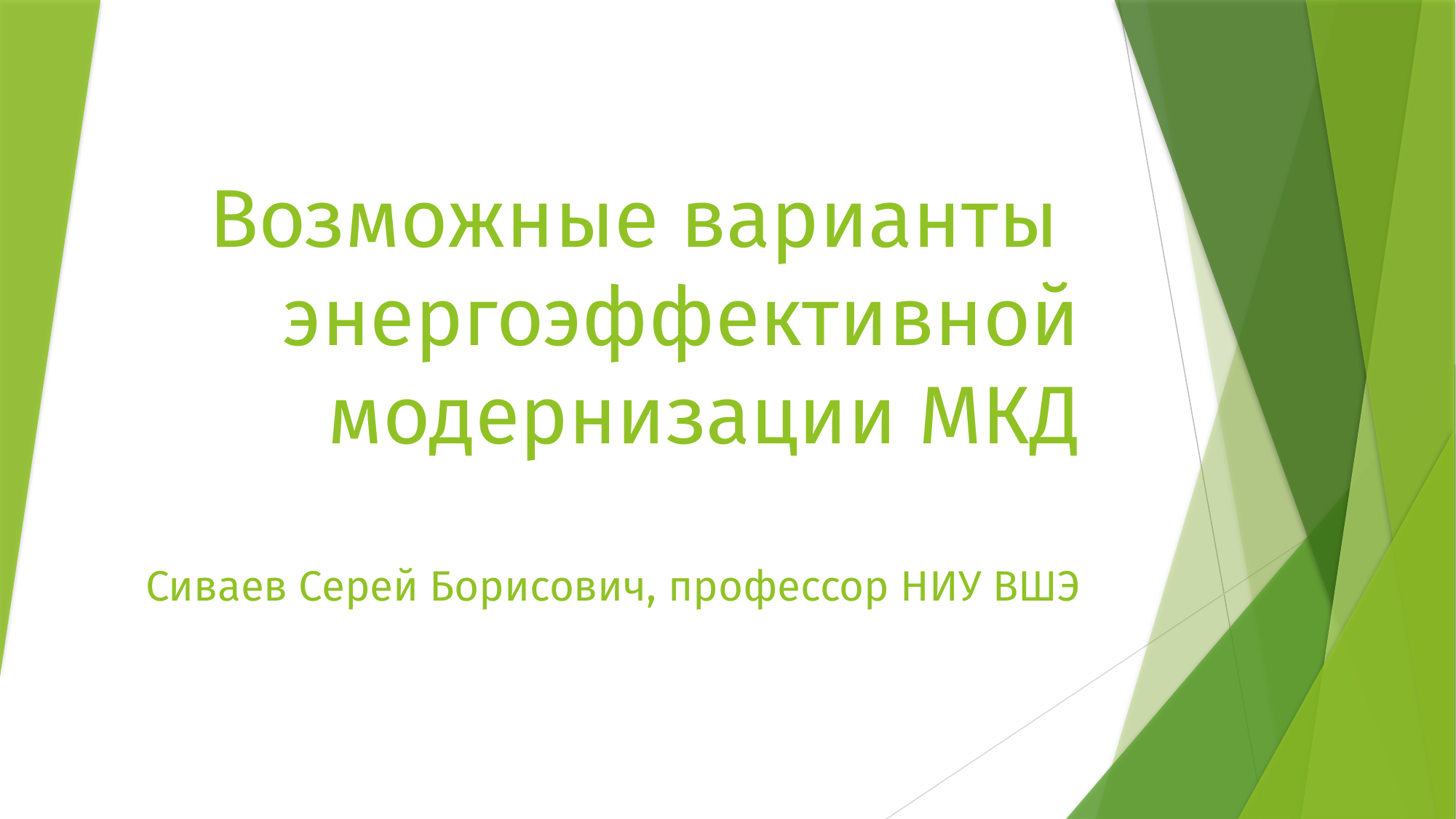

# Возможные варианты  энергоэффективной модернизации МКД Сиваев Серей Борисович, профессор НИУ ВШЭ